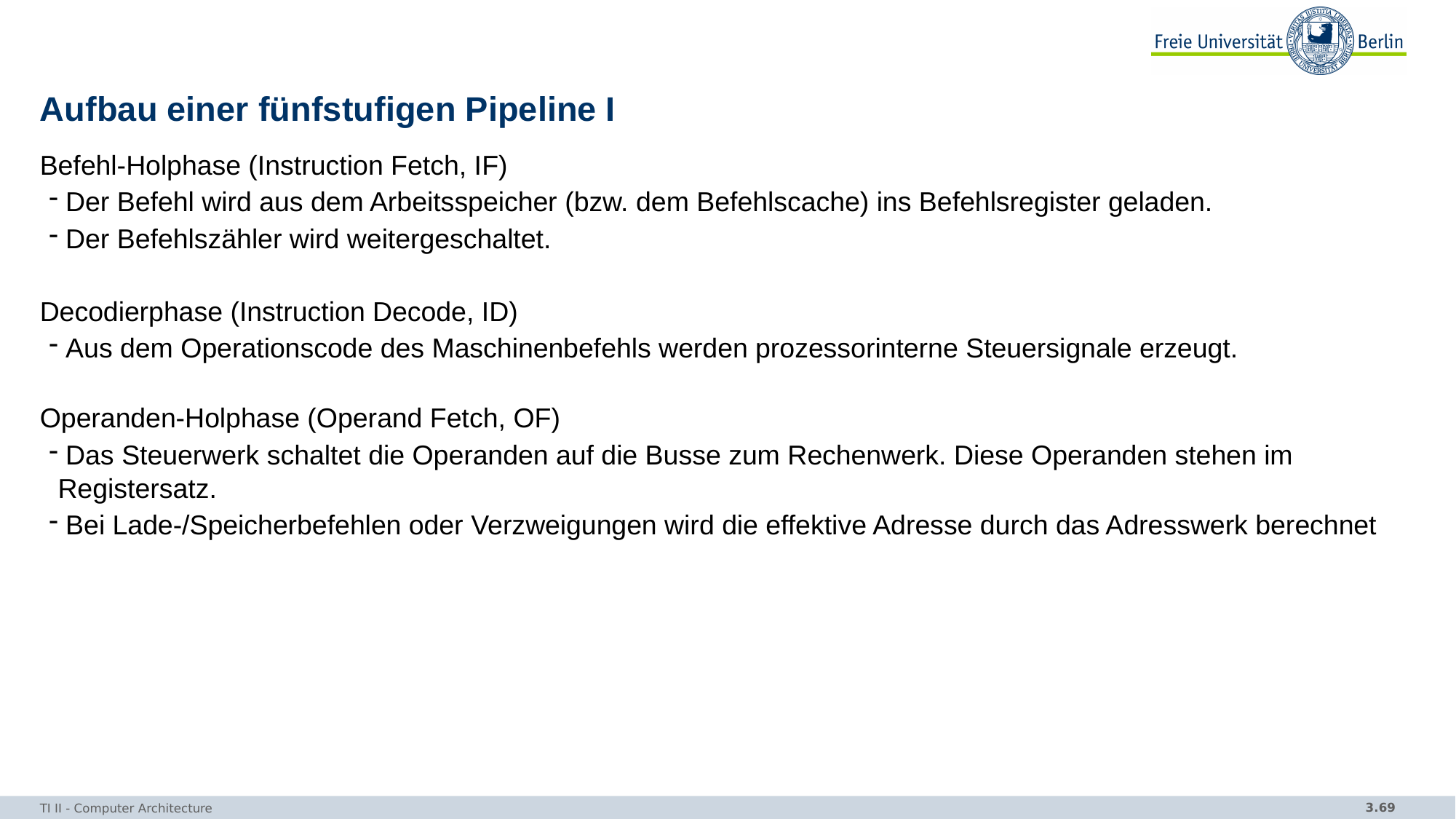

# Aufbau einer fünfstufigen Pipeline I
Befehl-Holphase (Instruction Fetch, IF)
 Der Befehl wird aus dem Arbeitsspeicher (bzw. dem Befehlscache) ins Befehlsregister geladen.
 Der Befehlszähler wird weitergeschaltet.

Decodierphase (Instruction Decode, ID)
 Aus dem Operationscode des Maschinenbefehls werden prozessorinterne Steuersignale erzeugt.
Operanden-Holphase (Operand Fetch, OF)
 Das Steuerwerk schaltet die Operanden auf die Busse zum Rechenwerk. Diese Operanden stehen im Registersatz.
 Bei Lade-/Speicherbefehlen oder Verzweigungen wird die effektive Adresse durch das Adresswerk berechnet

TI II - Computer Architecture